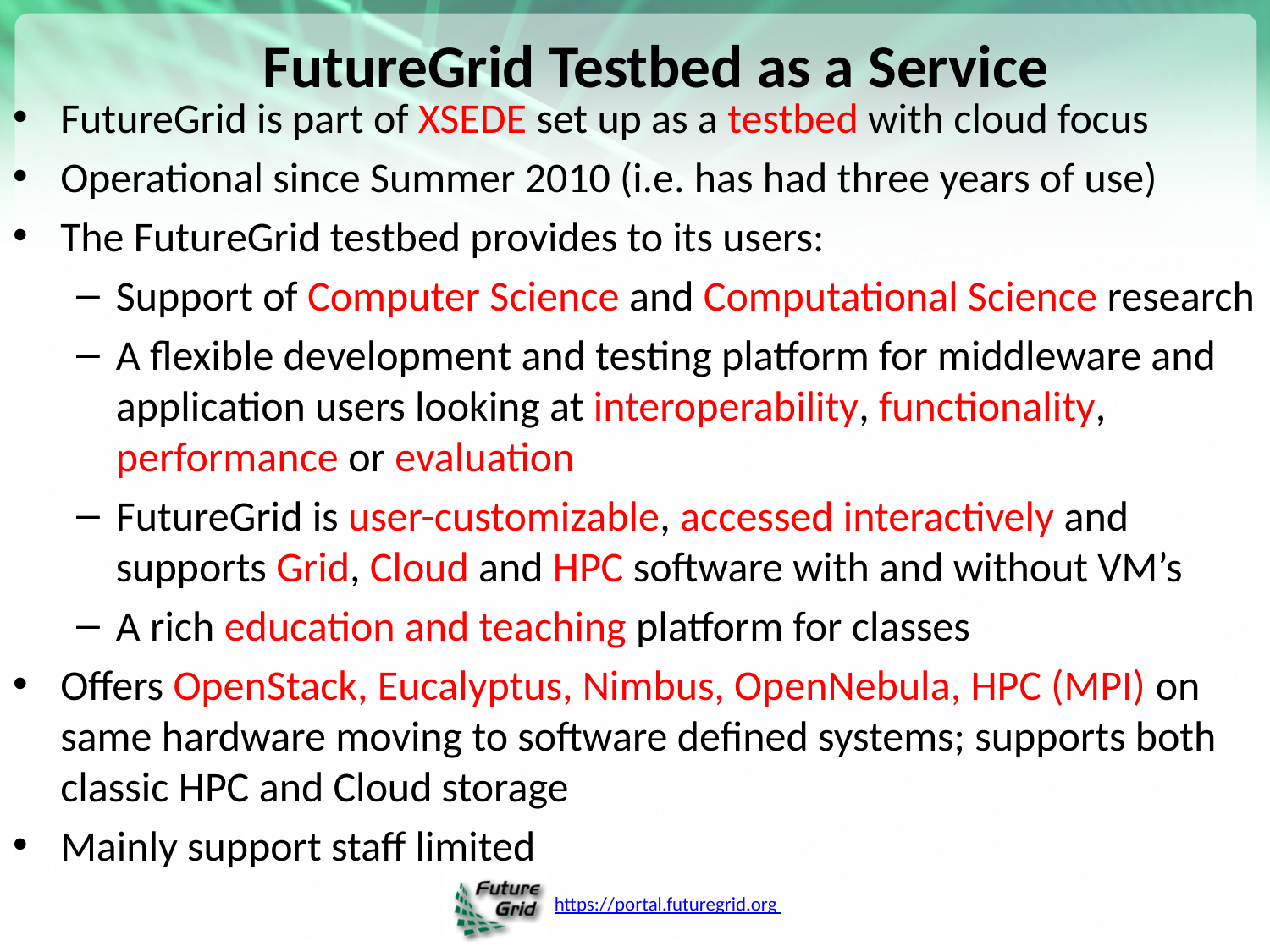

# FutureGrid Testbed as a Service
FutureGrid is part of XSEDE set up as a testbed with cloud focus
Operational since Summer 2010 (i.e. has had three years of use)
The FutureGrid testbed provides to its users:
Support of Computer Science and Computational Science research
A flexible development and testing platform for middleware and application users looking at interoperability, functionality, performance or evaluation
FutureGrid is user-customizable, accessed interactively and supports Grid, Cloud and HPC software with and without VM’s
A rich education and teaching platform for classes
Offers OpenStack, Eucalyptus, Nimbus, OpenNebula, HPC (MPI) on same hardware moving to software defined systems; supports both classic HPC and Cloud storage
Mainly support staff limited